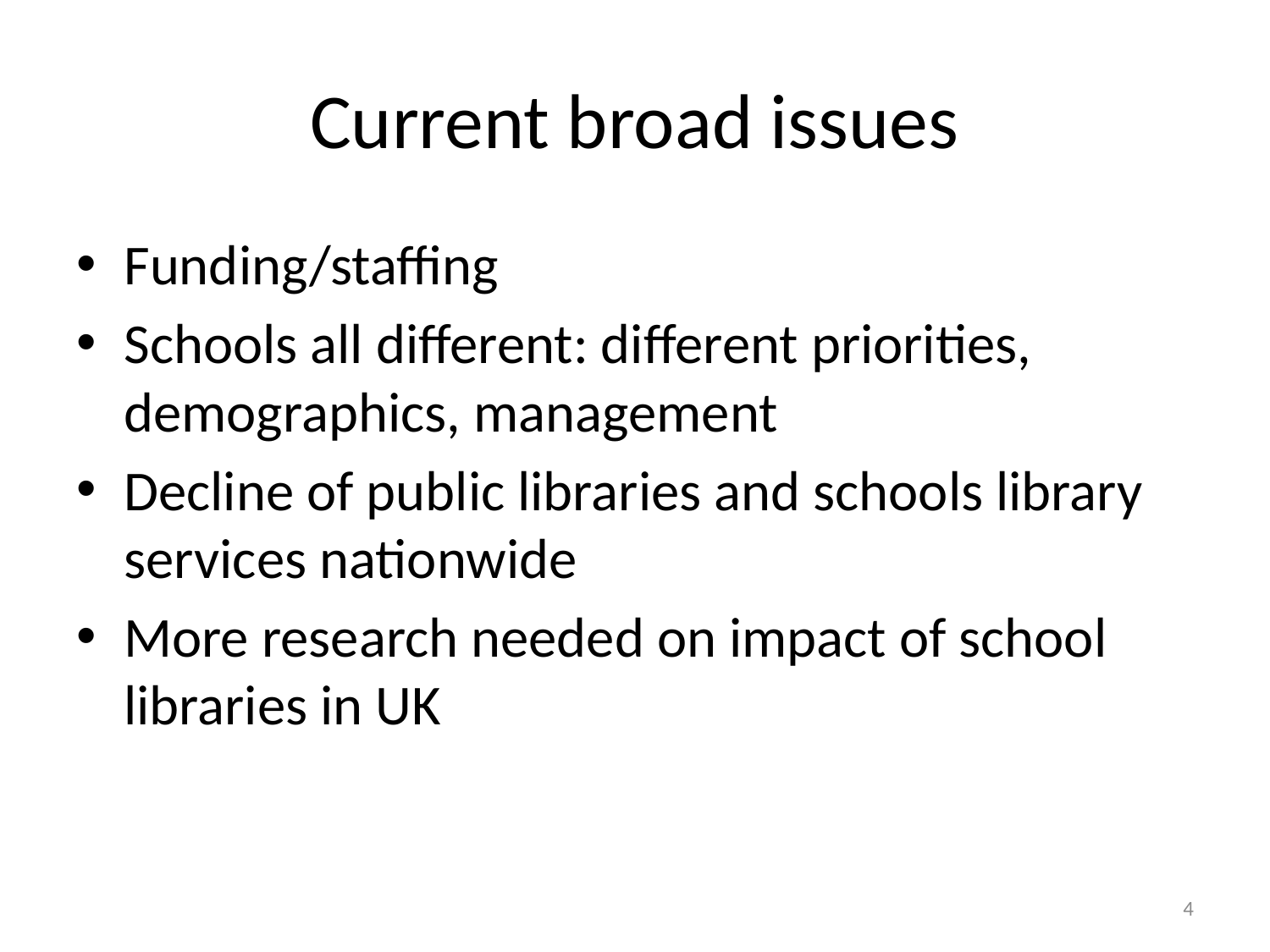

# Current broad issues
Funding/staffing
Schools all different: different priorities, demographics, management
Decline of public libraries and schools library services nationwide
More research needed on impact of school libraries in UK

4